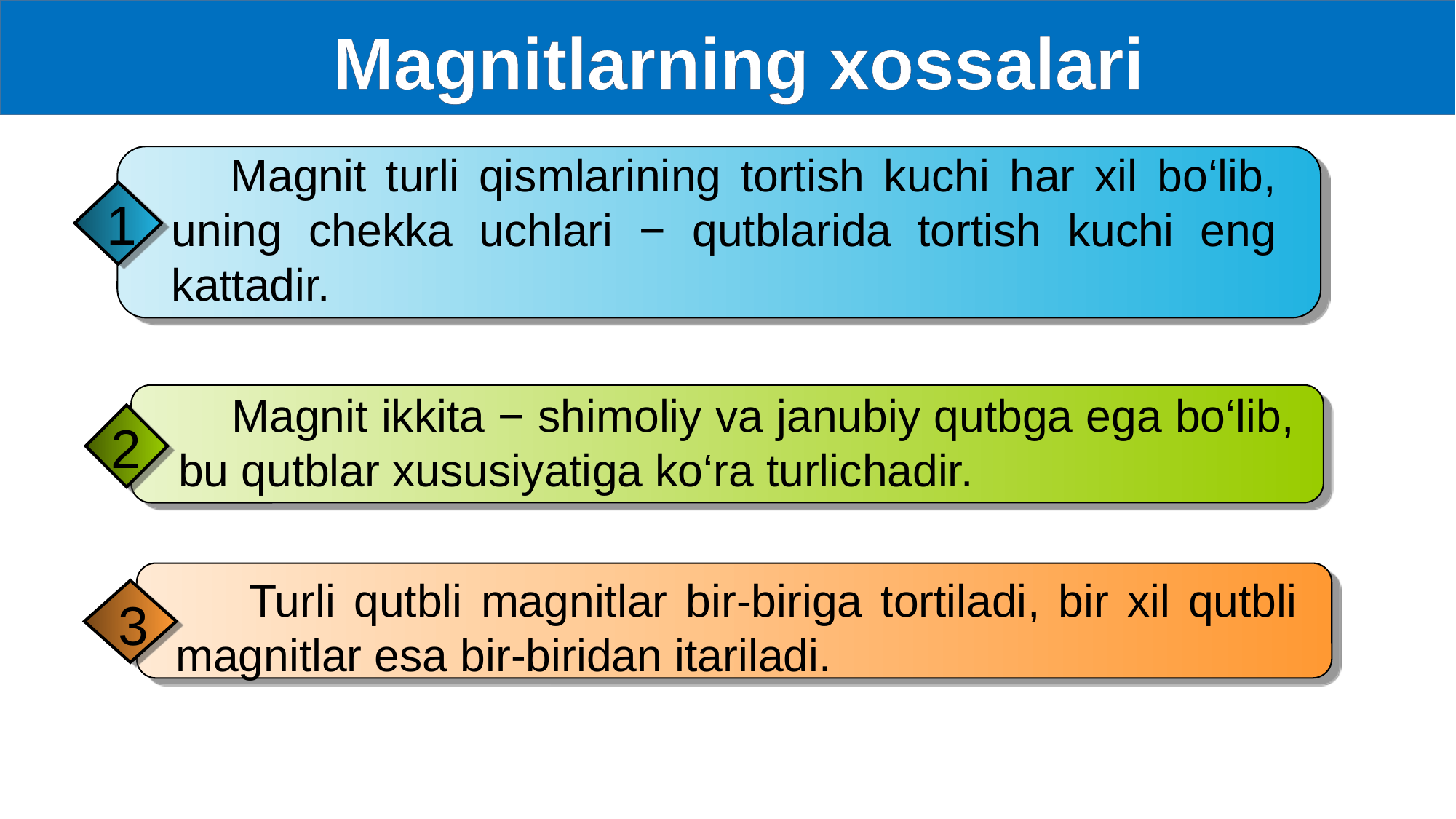

Magnitlarning xossalari

   Magnit turli qismlarining tortish kuchi har xil bo‘lib, uning chekka uchlari − qutblarida tortish kuchi eng kattadir.

1
    Magnit ikkita − shimoliy va janubiy qutbga ega bo‘lib, bu qutblar xususiyatiga ko‘ra turlichadir.

2

    Turli qutbli magnitlar bir-biriga tortiladi, bir xil qutbli magnitlar esa bir-biridan itariladi.

3